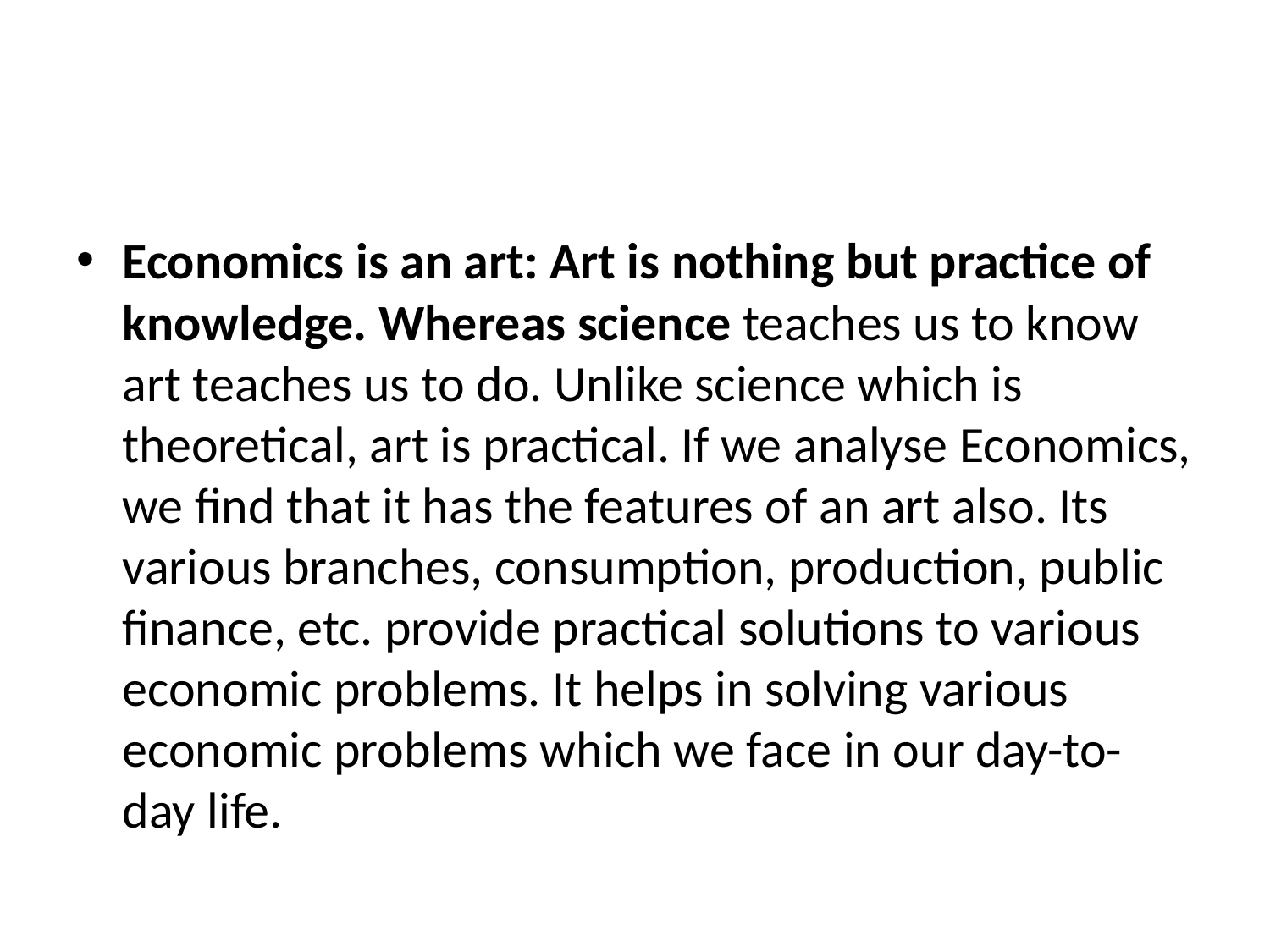

#
Economics is an art: Art is nothing but practice of knowledge. Whereas science teaches us to know art teaches us to do. Unlike science which is theoretical, art is practical. If we analyse Economics, we find that it has the features of an art also. Its various branches, consumption, production, public finance, etc. provide practical solutions to various economic problems. It helps in solving various economic problems which we face in our day-to-day life.